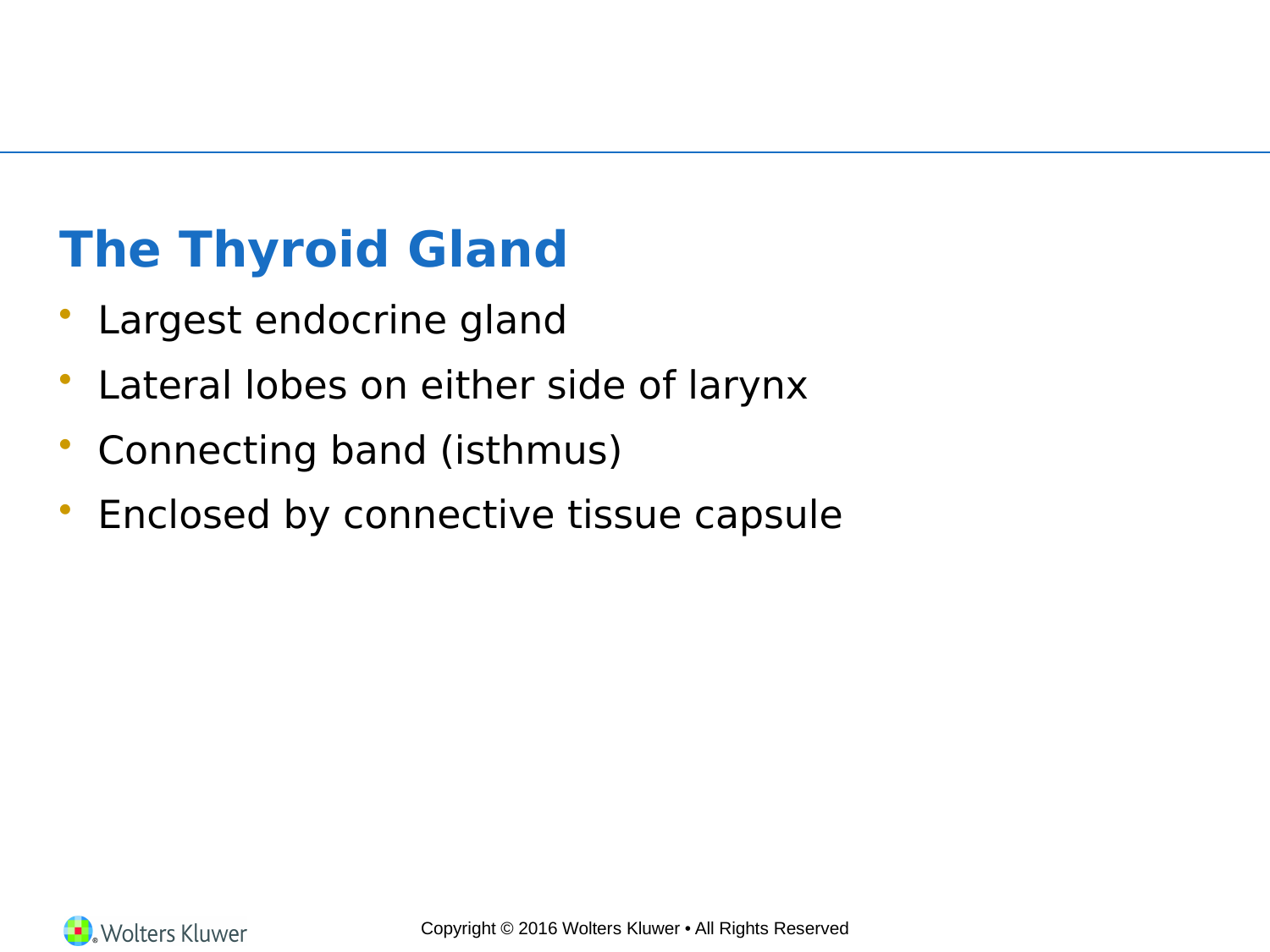

# The Thyroid Gland
Largest endocrine gland
Lateral lobes on either side of larynx
Connecting band (isthmus)
Enclosed by connective tissue capsule